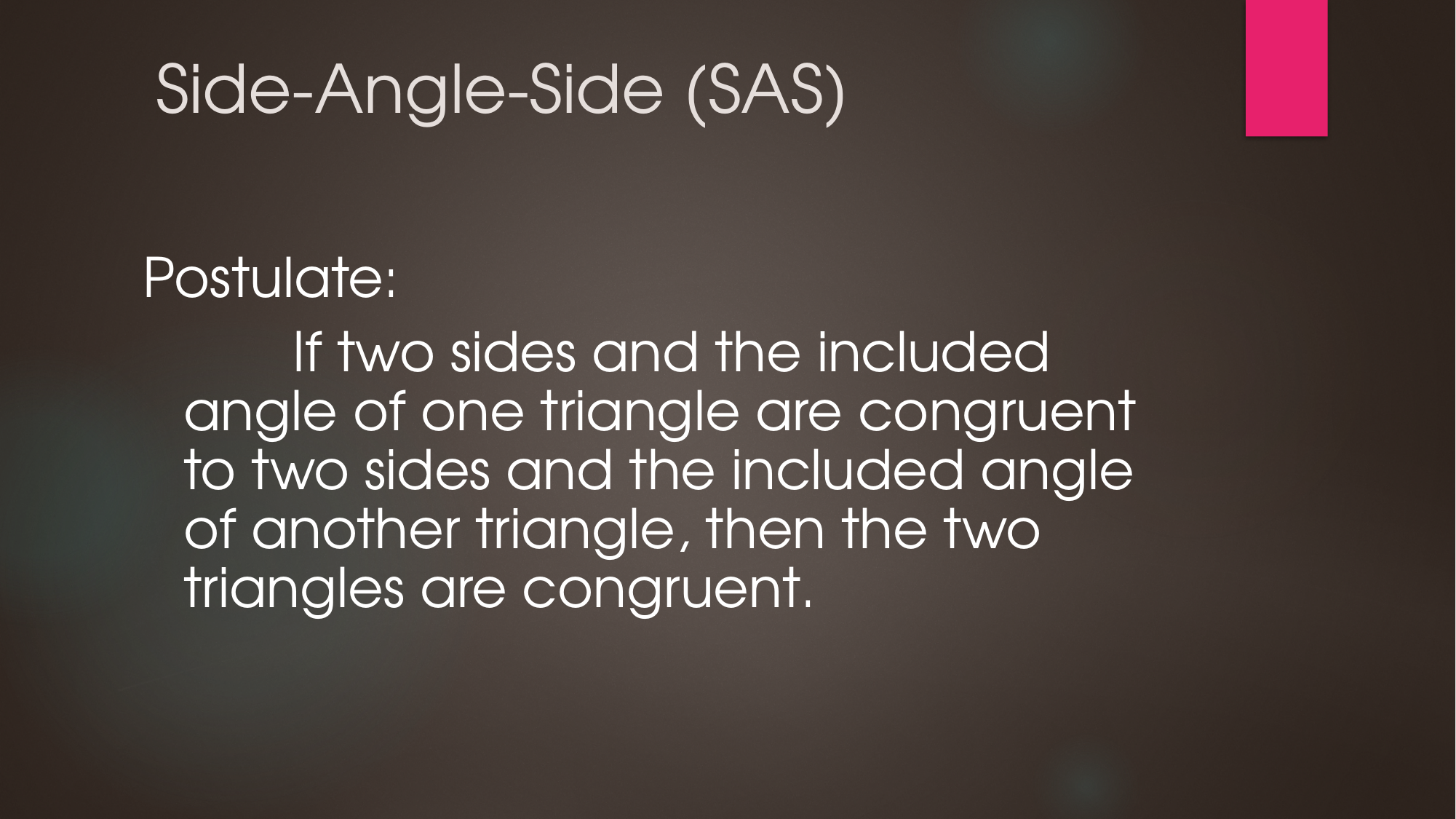

Side-Angle-Side (SAS)
Postulate:
		If two sides and the included angle of one triangle are congruent to two sides and the included angle of another triangle, then the two triangles are congruent.